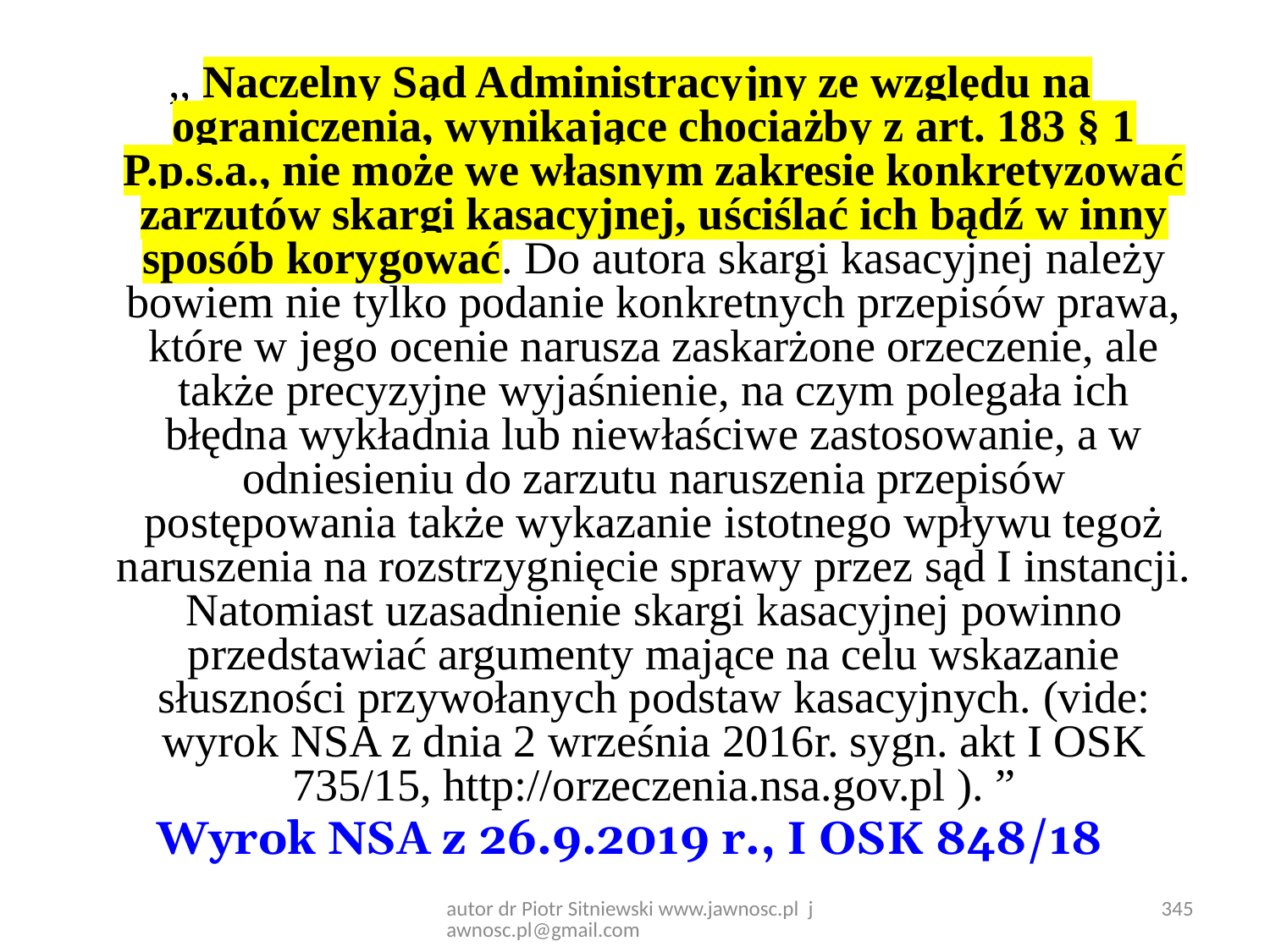

,, Naczelny Sąd Administracyjny ze względu na ograniczenia, wynikające chociażby z art. 183 § 1 P.p.s.a., nie może we własnym zakresie konkretyzować zarzutów skargi kasacyjnej, uściślać ich bądź w inny sposób korygować. Do autora skargi kasacyjnej należy bowiem nie tylko podanie konkretnych przepisów prawa, które w jego ocenie narusza zaskarżone orzeczenie, ale także precyzyjne wyjaśnienie, na czym polegała ich błędna wykładnia lub niewłaściwe zastosowanie, a w odniesieniu do zarzutu naruszenia przepisów postępowania także wykazanie istotnego wpływu tegoż naruszenia na rozstrzygnięcie sprawy przez sąd I instancji. Natomiast uzasadnienie skargi kasacyjnej powinno przedstawiać argumenty mające na celu wskazanie słuszności przywołanych podstaw kasacyjnych. (vide: wyrok NSA z dnia 2 września 2016r. sygn. akt I OSK 735/15, http://orzeczenia.nsa.gov.pl ). ”
Wyrok NSA z 26.9.2019 r., I OSK 848/18
autor dr Piotr Sitniewski www.jawnosc.pl  jawnosc.pl@gmail.com
345